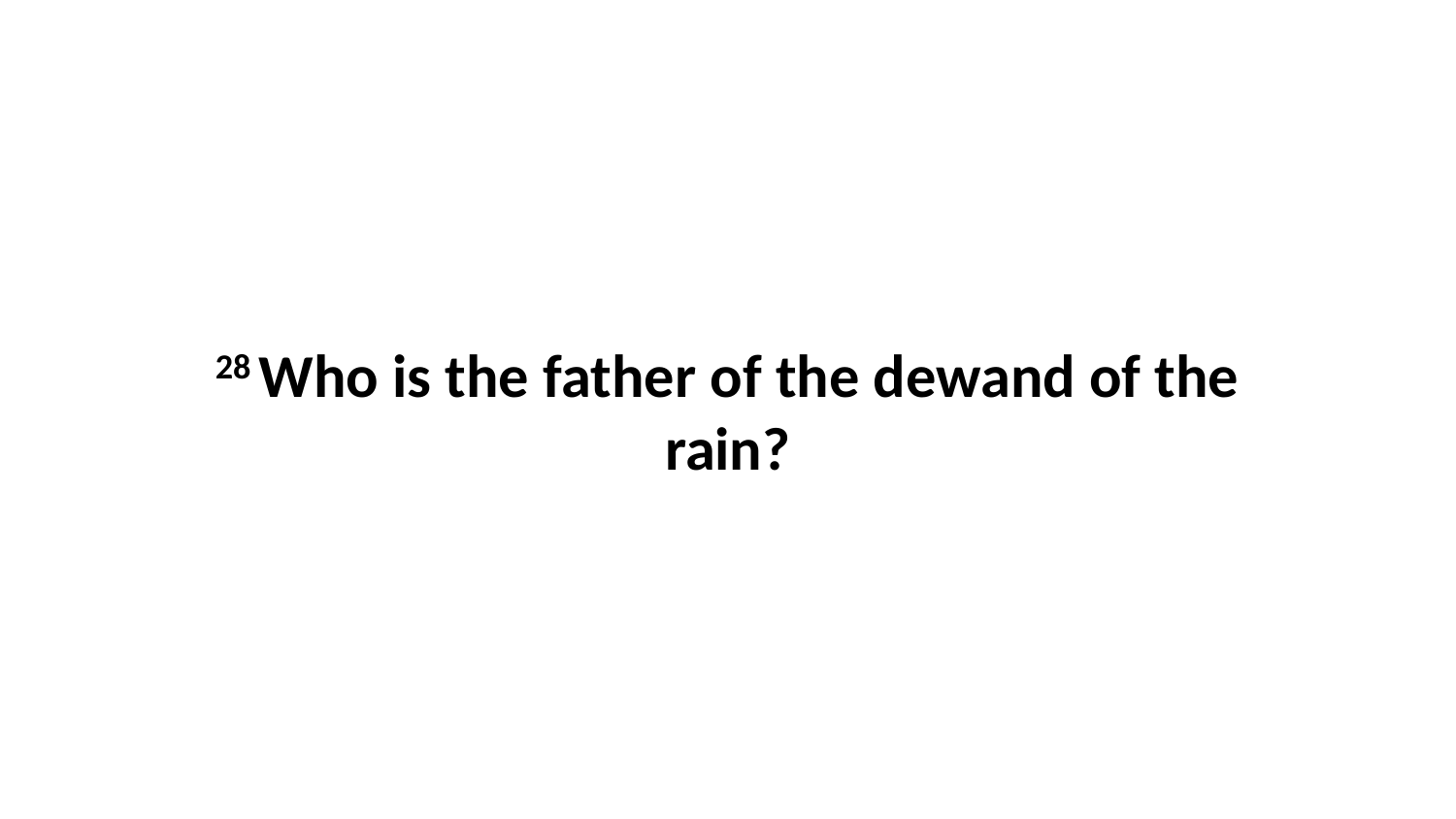

28 Who is the father of the dewand of the rain?